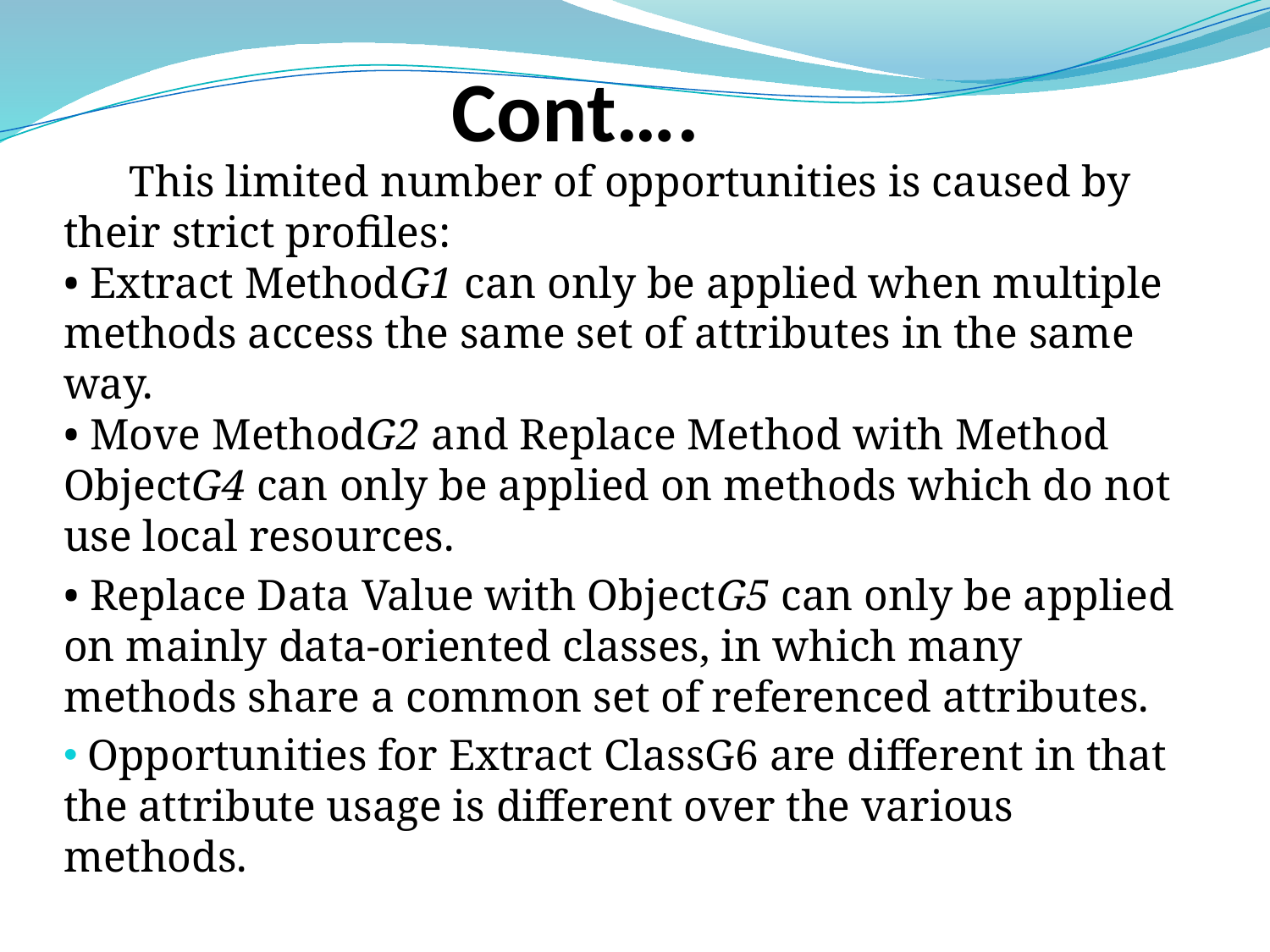

# Cont….
      This limited number of opportunities is caused by their strict profiles:
• Extract MethodG1 can only be applied when multiple methods access the same set of attributes in the same way.
• Move MethodG2 and Replace Method with Method ObjectG4 can only be applied on methods which do not use local resources.
• Replace Data Value with ObjectG5 can only be applied on mainly data-oriented classes, in which many methods share a common set of referenced attributes.
 Opportunities for Extract ClassG6 are different in that the attribute usage is different over the various methods.